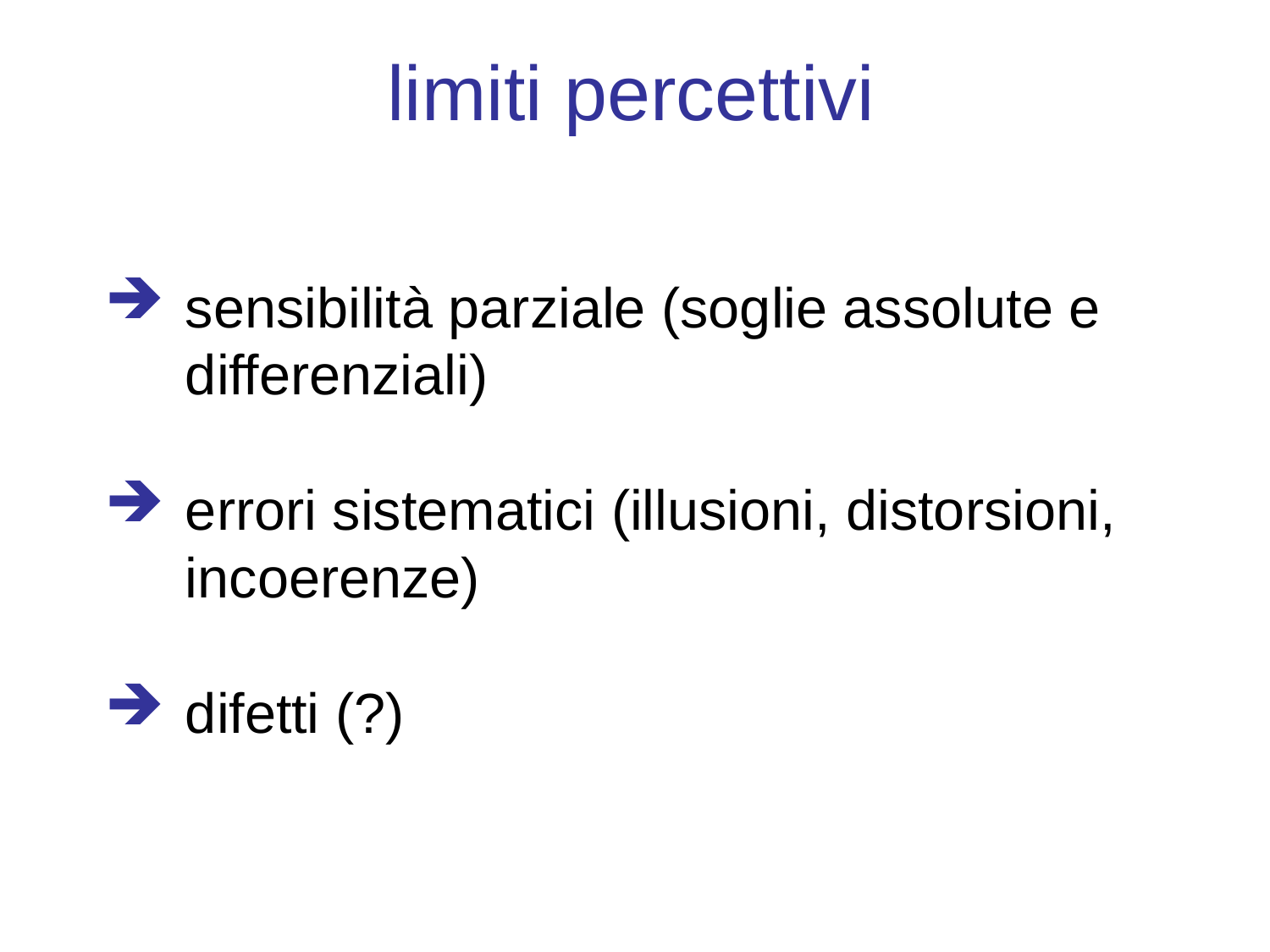

limiti percettivi
sensibilità parziale (soglie assolute e differenziali)

errori sistematici (illusioni, distorsioni, incoerenze)

difetti (?)